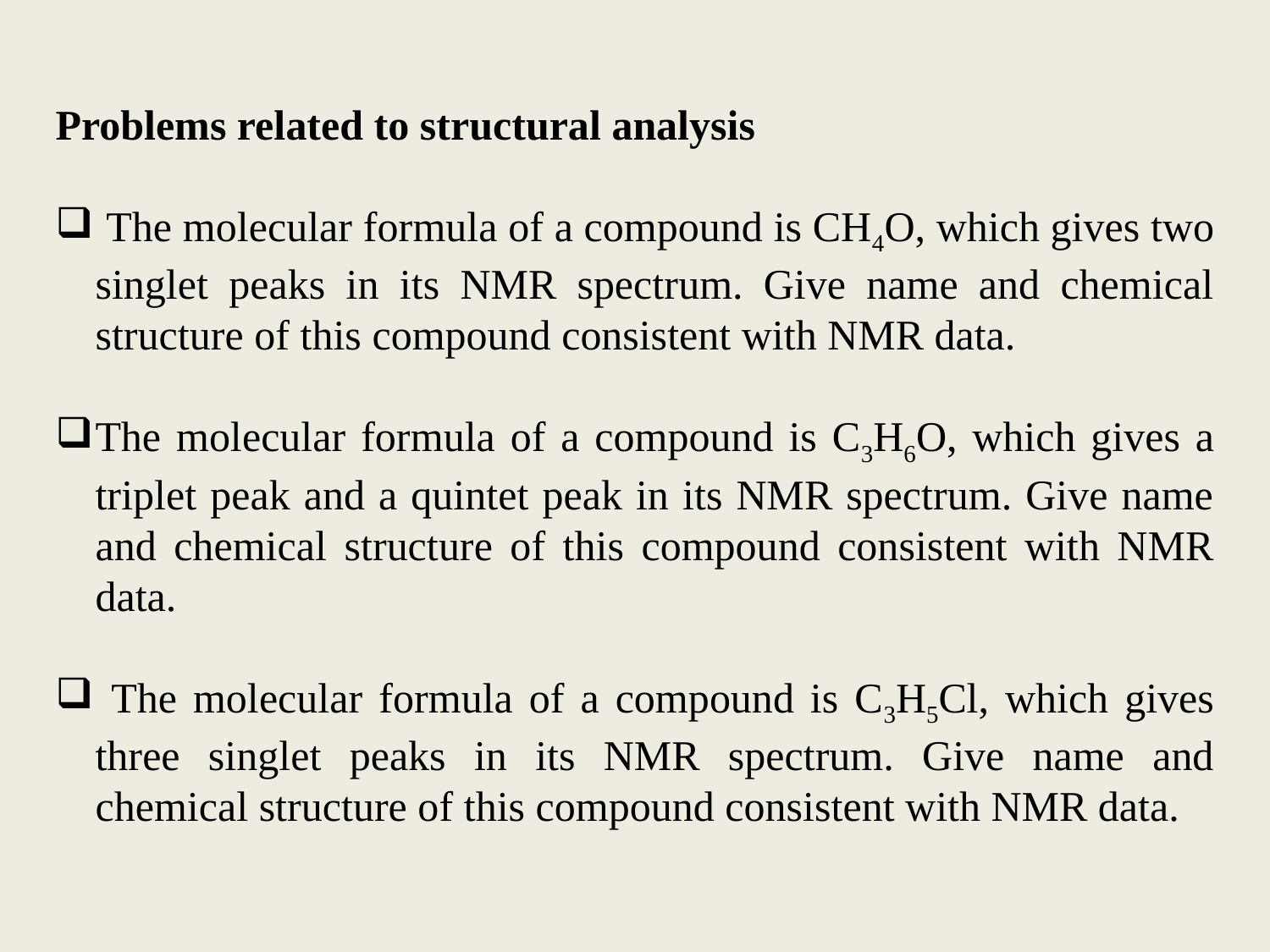

Problems related to structural analysis

 The molecular formula of a compound is CH4O, which gives two singlet peaks in its NMR spectrum. Give name and chemical structure of this compound consistent with NMR data.

The molecular formula of a compound is C3H6O, which gives a triplet peak and a quintet peak in its NMR spectrum. Give name and chemical structure of this compound consistent with NMR data.

 The molecular formula of a compound is C3H5Cl, which gives three singlet peaks in its NMR spectrum. Give name and chemical structure of this compound consistent with NMR data.